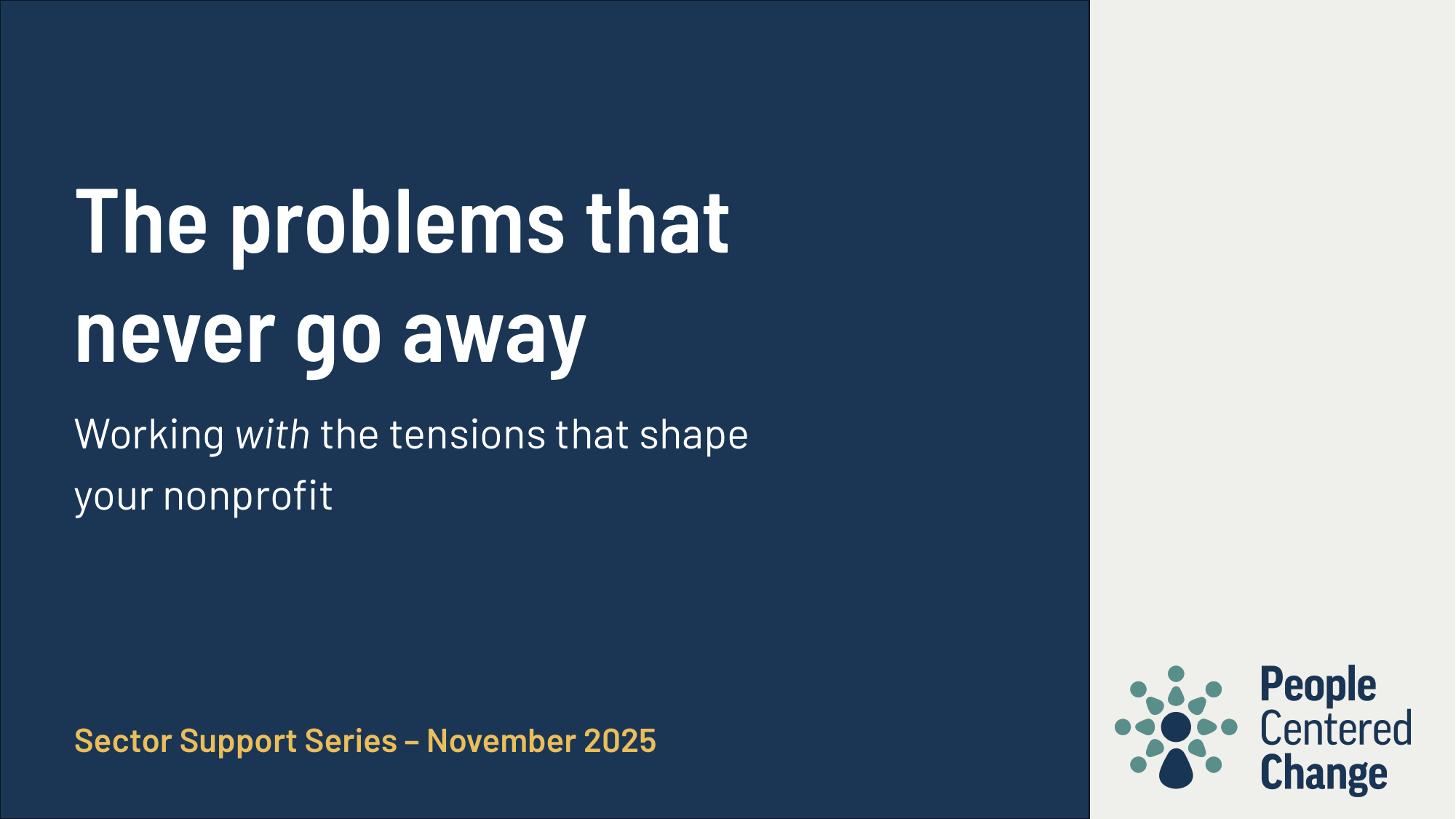

The problems that never go away
Working with the tensions that shape your nonprofit
Sector Support Series – November 2025